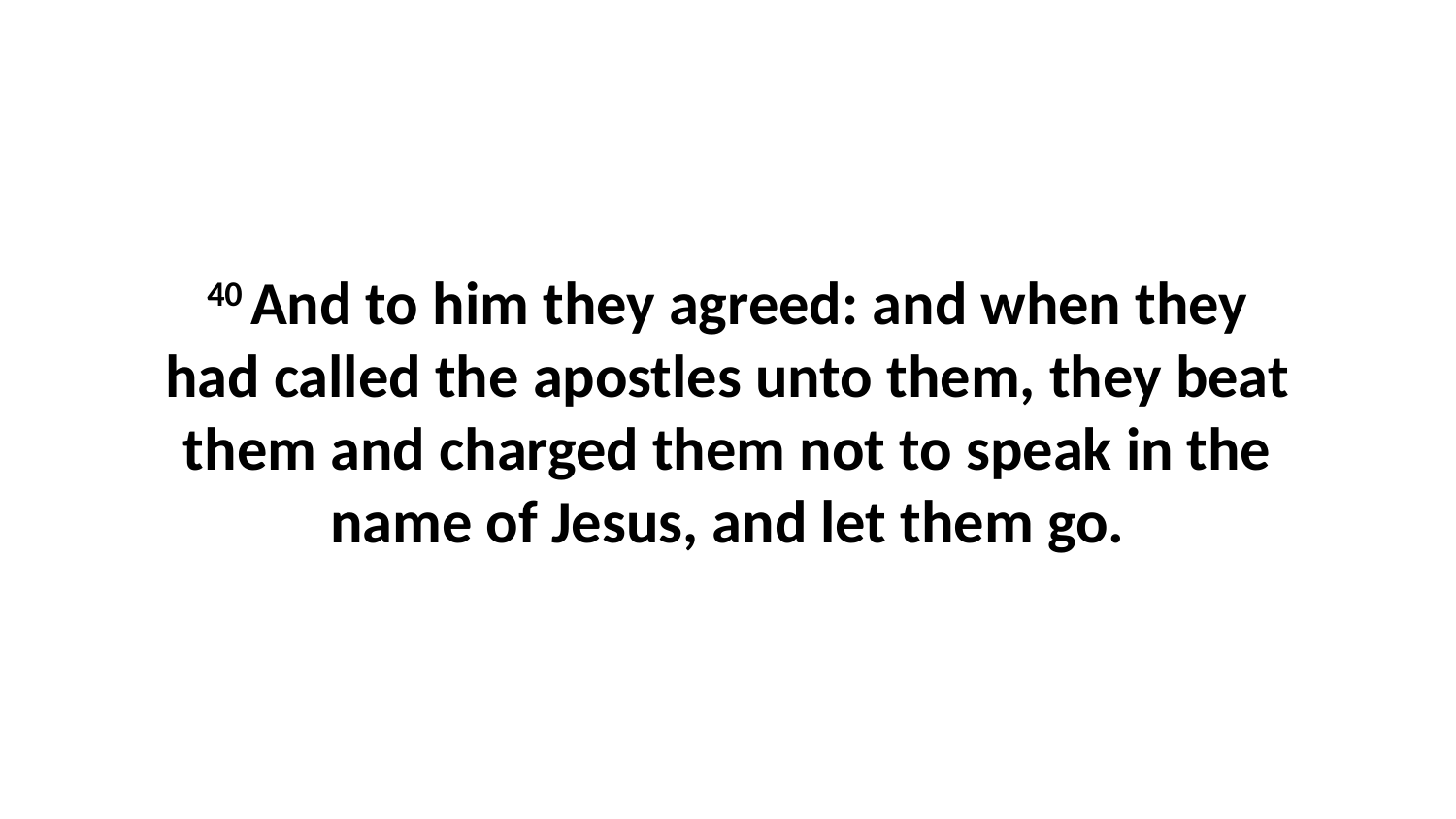

40 And to him they agreed: and when they had called the apostles unto them, they beat them and charged them not to speak in the name of Jesus, and let them go.